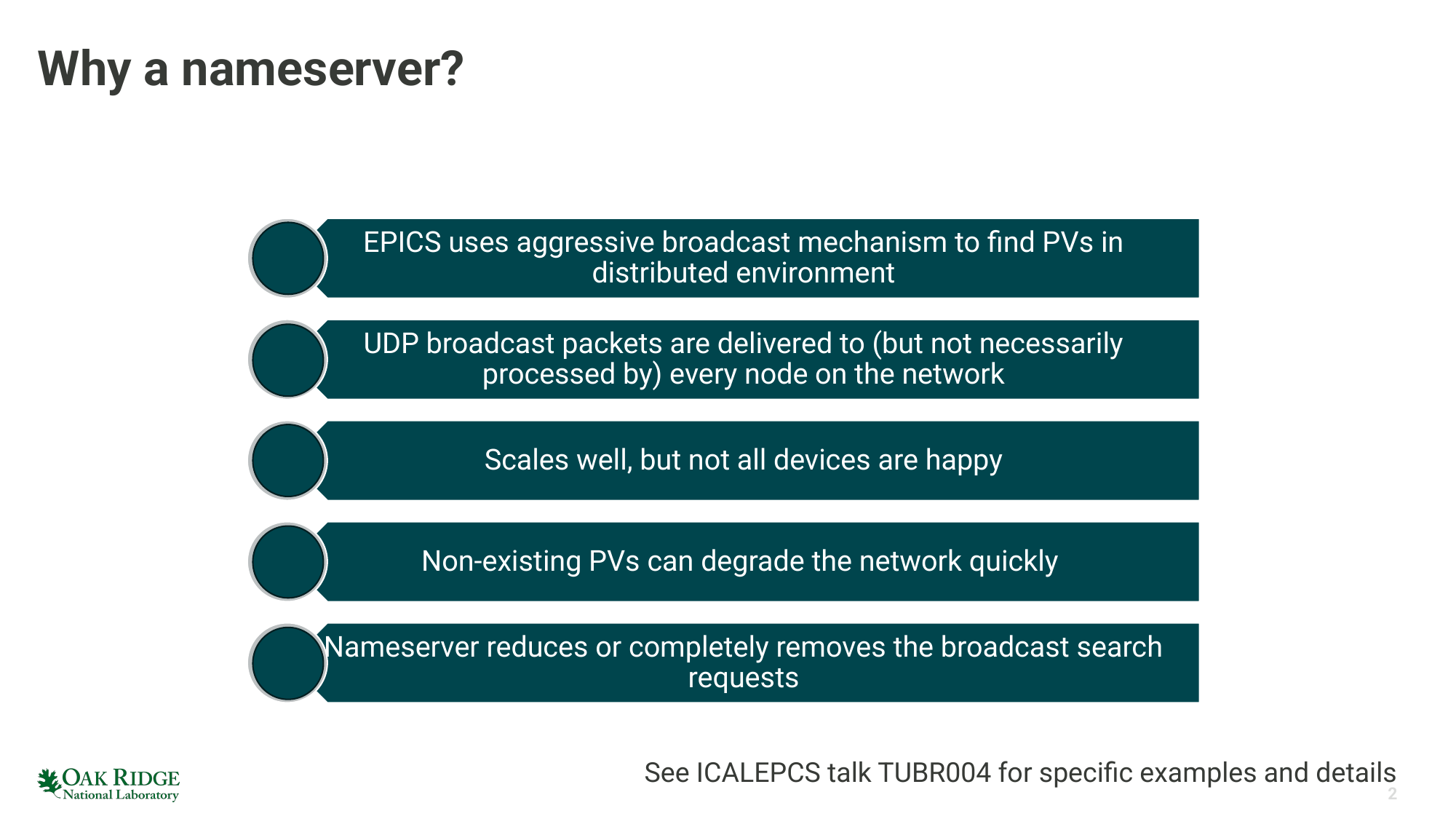

# Why a nameserver?
EPICS uses aggressive broadcast mechanism to find PVs in distributed environment
UDP broadcast packets are delivered to (but not necessarily processed by) every node on the network
Scales well, but not all devices are happy
Non-existing PVs can degrade the network quickly
Nameserver reduces or completely removes the broadcast search requests

See ICALEPCS talk TUBR004 for specific examples and details